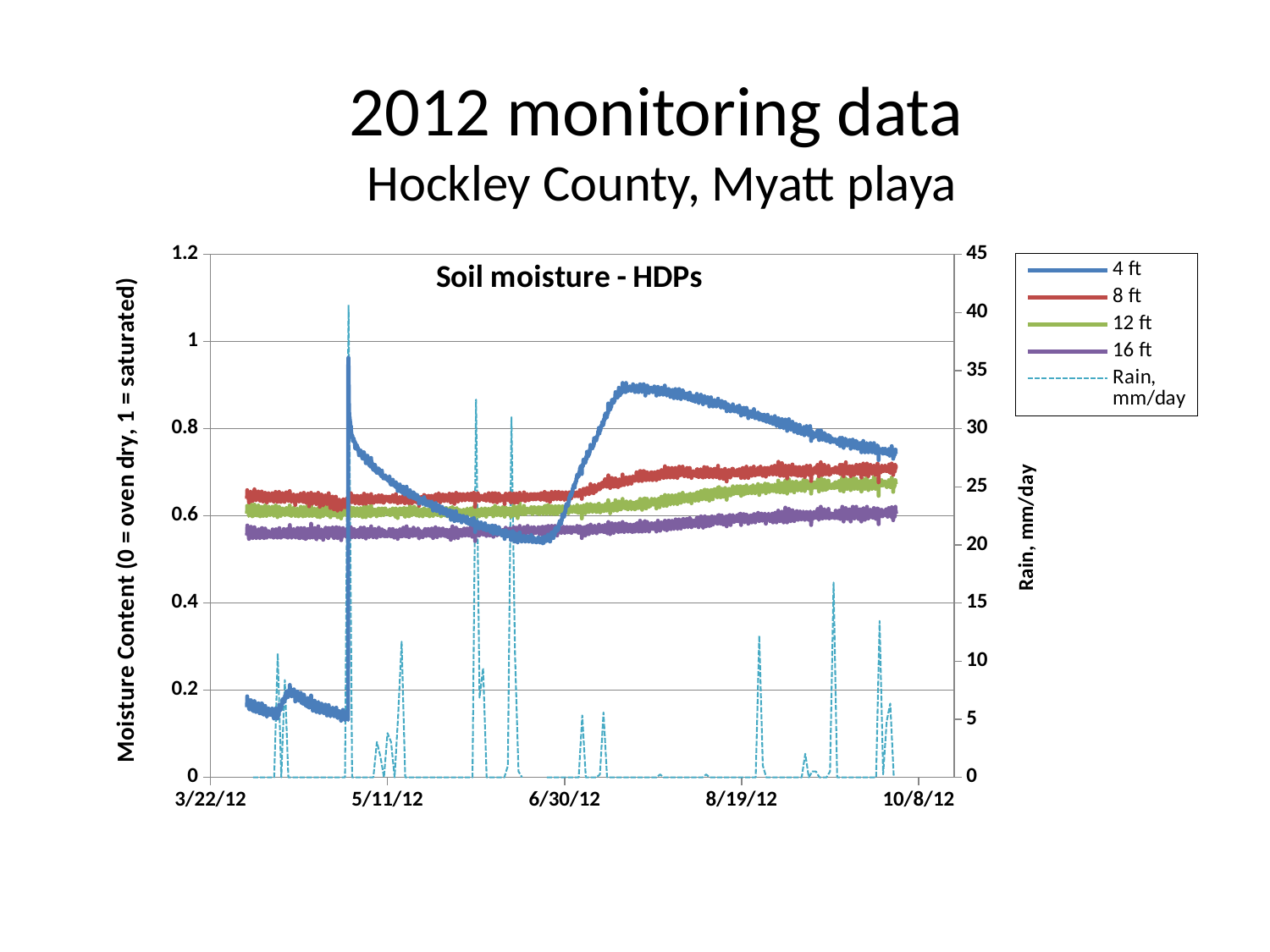

2012 monitoring data
 Hockley County, Myatt playa

### Chart: Soil moisture - HDPs

| Category |  |  |  |  |  |
|---|---|---|---|---|---|